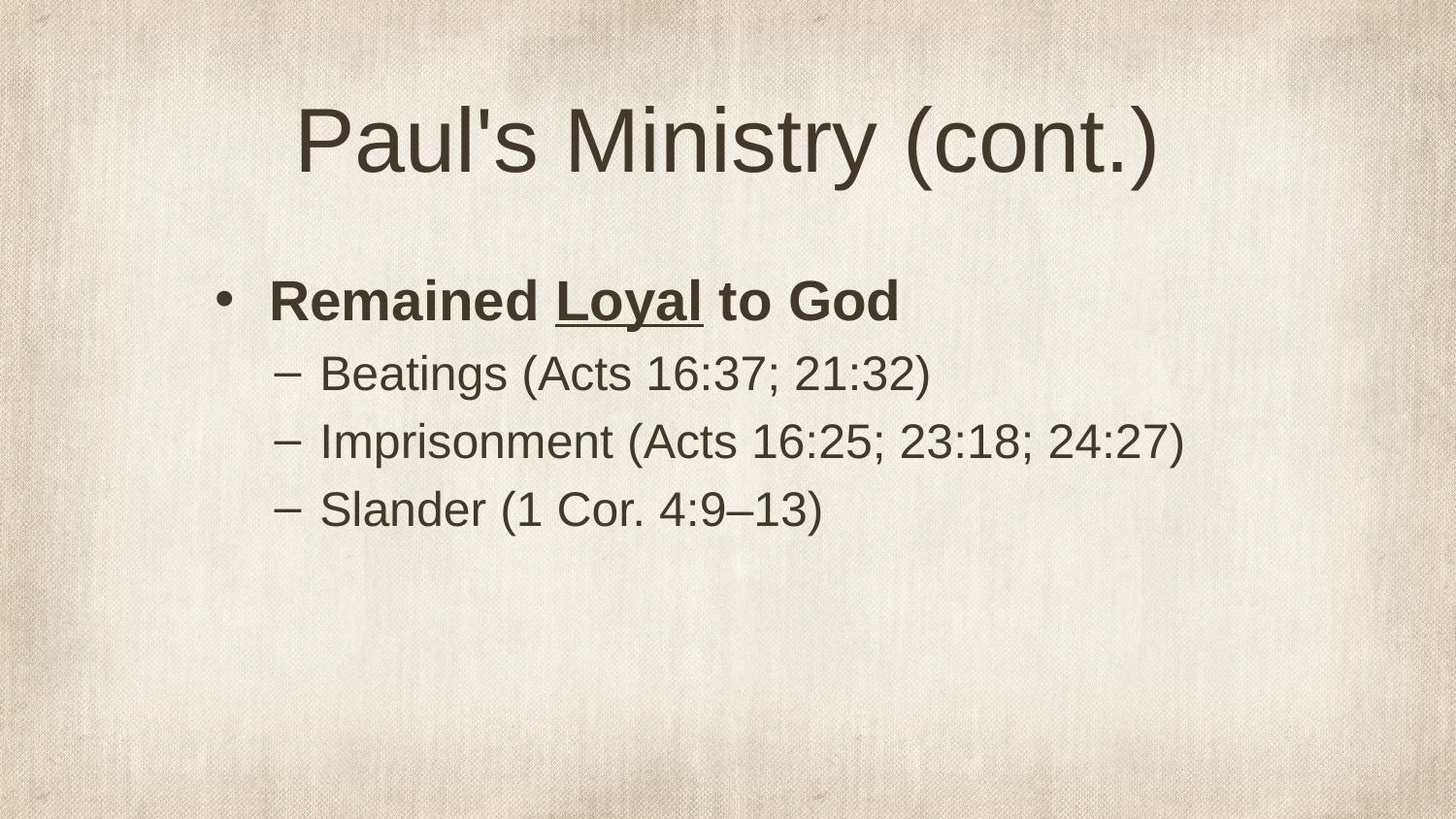

# Paul's Ministry (cont.)
Remained Loyal to God
Beatings (Acts 16:37; 21:32)
Imprisonment (Acts 16:25; 23:18; 24:27)
Slander (1 Cor. 4:9–13)